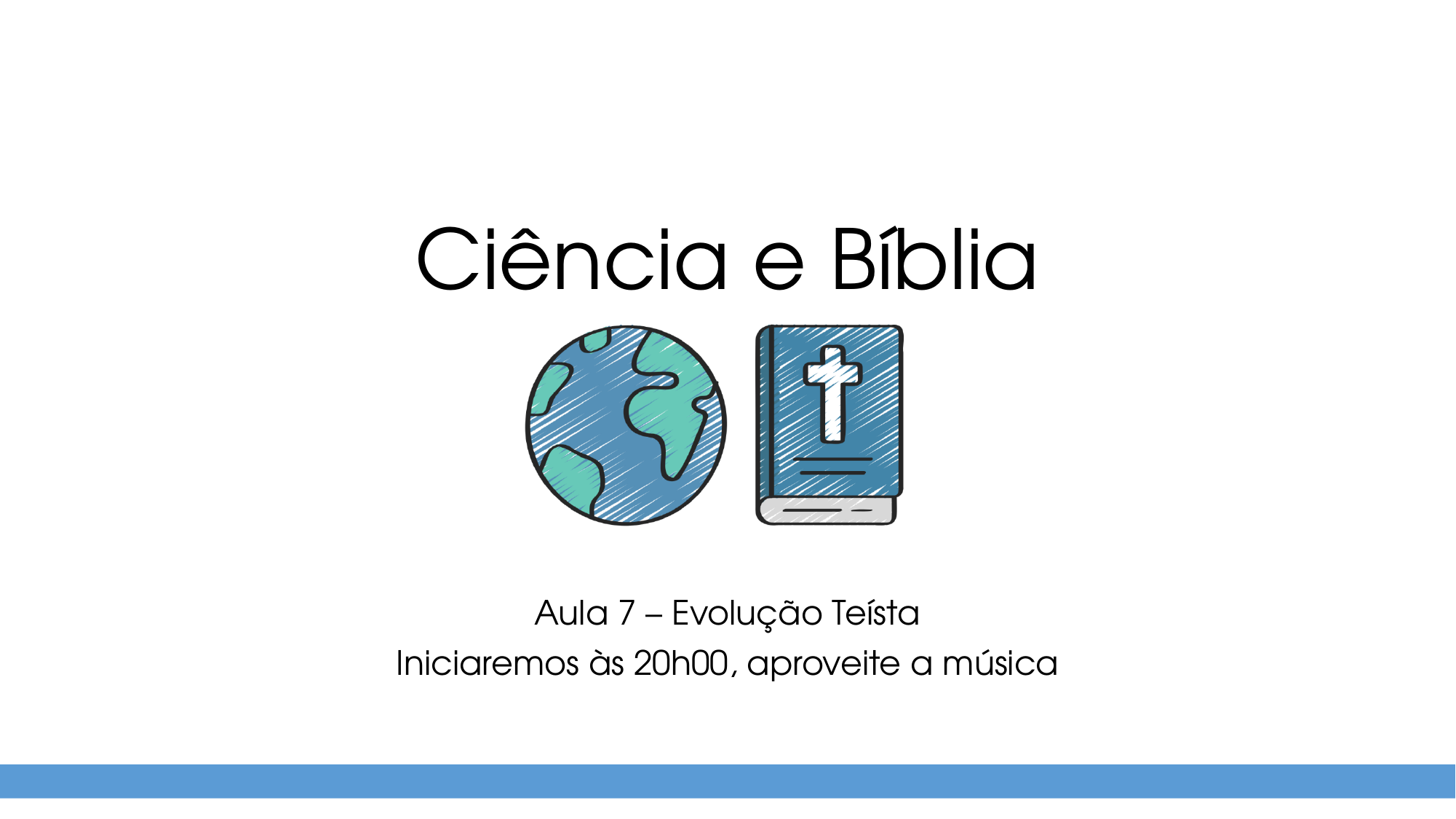

# Ciência e Bíblia
Aula 7 – Evolução Teísta
Iniciaremos às 20h00, aproveite a música